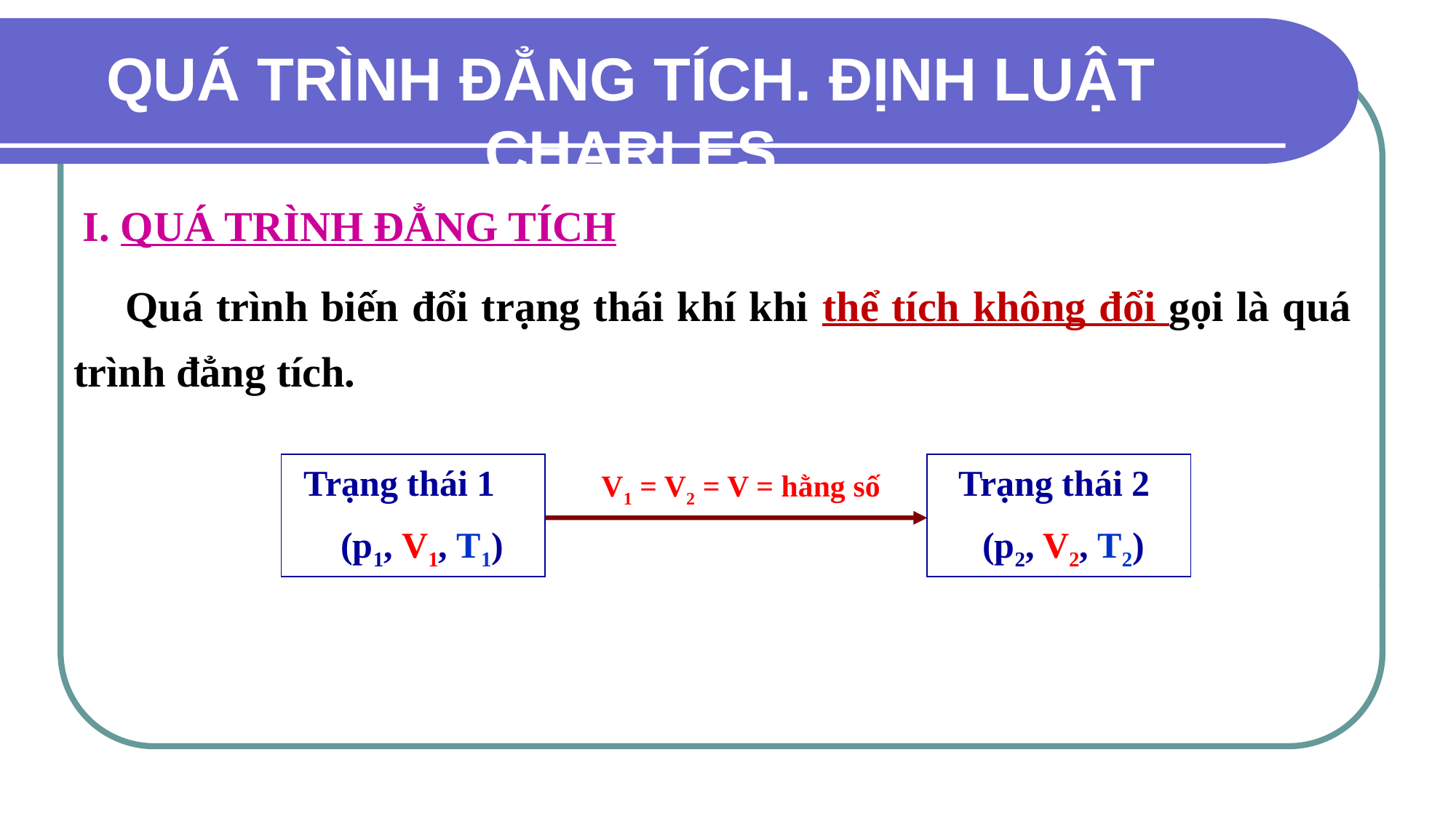

QUÁ TRÌNH ĐẲNG TÍCH. ĐỊNH LUẬT CHARLES
I. QUÁ TRÌNH ĐẲNG TÍCH
    Quá trình biến đổi trạng thái khí khi thể tích không đổi gọi là quá trình đẳng tích.
Trạng thái 1
  (p1, V1, T1)
Trạng thái 2
 (p2, V2, T2)
V1 = V2 = V = hằng số